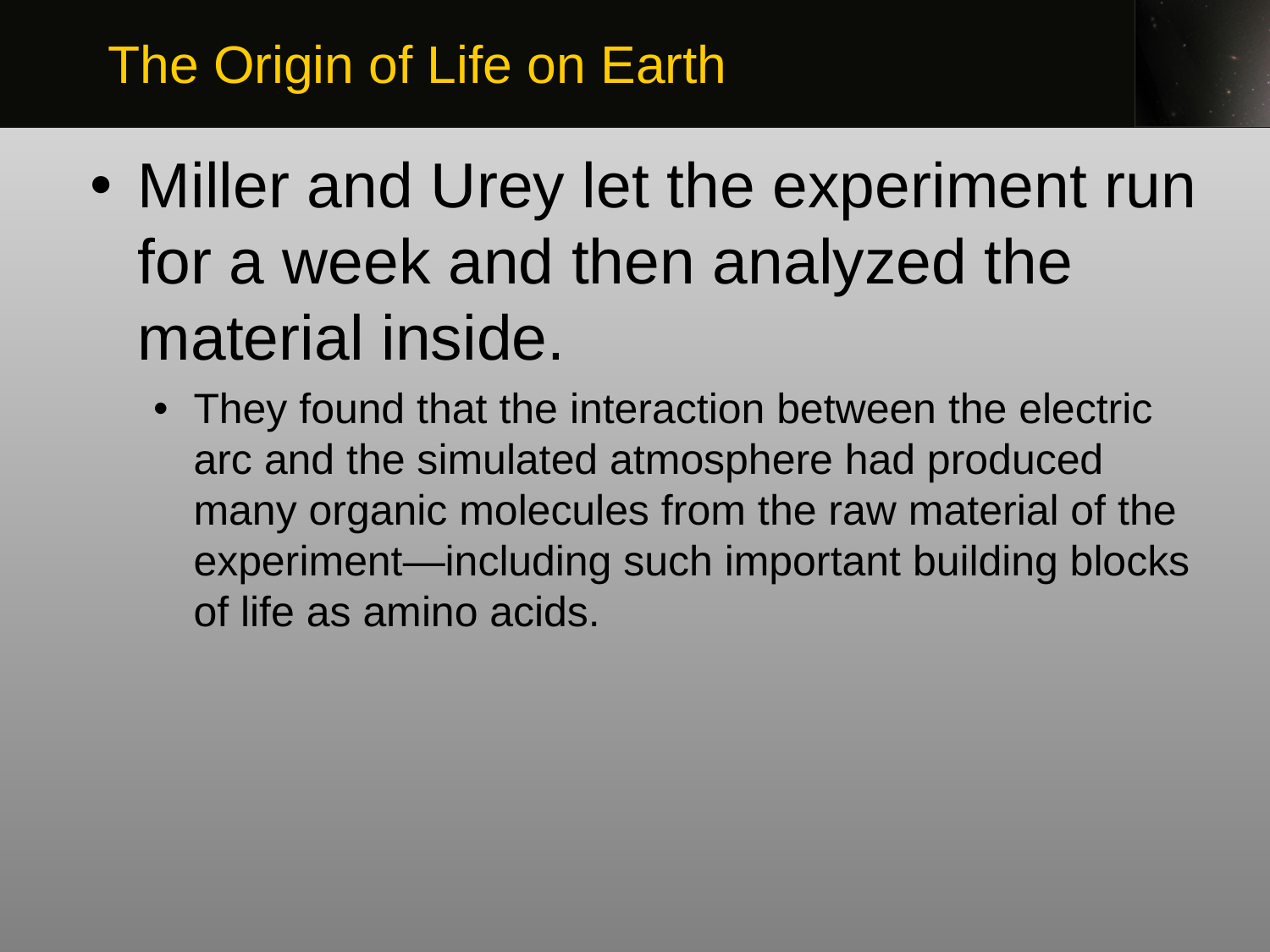

The Origin of Life on Earth
Miller and Urey let the experiment run for a week and then analyzed the material inside.
They found that the interaction between the electric arc and the simulated atmosphere had produced many organic molecules from the raw material of the experiment—including such important building blocks of life as amino acids.